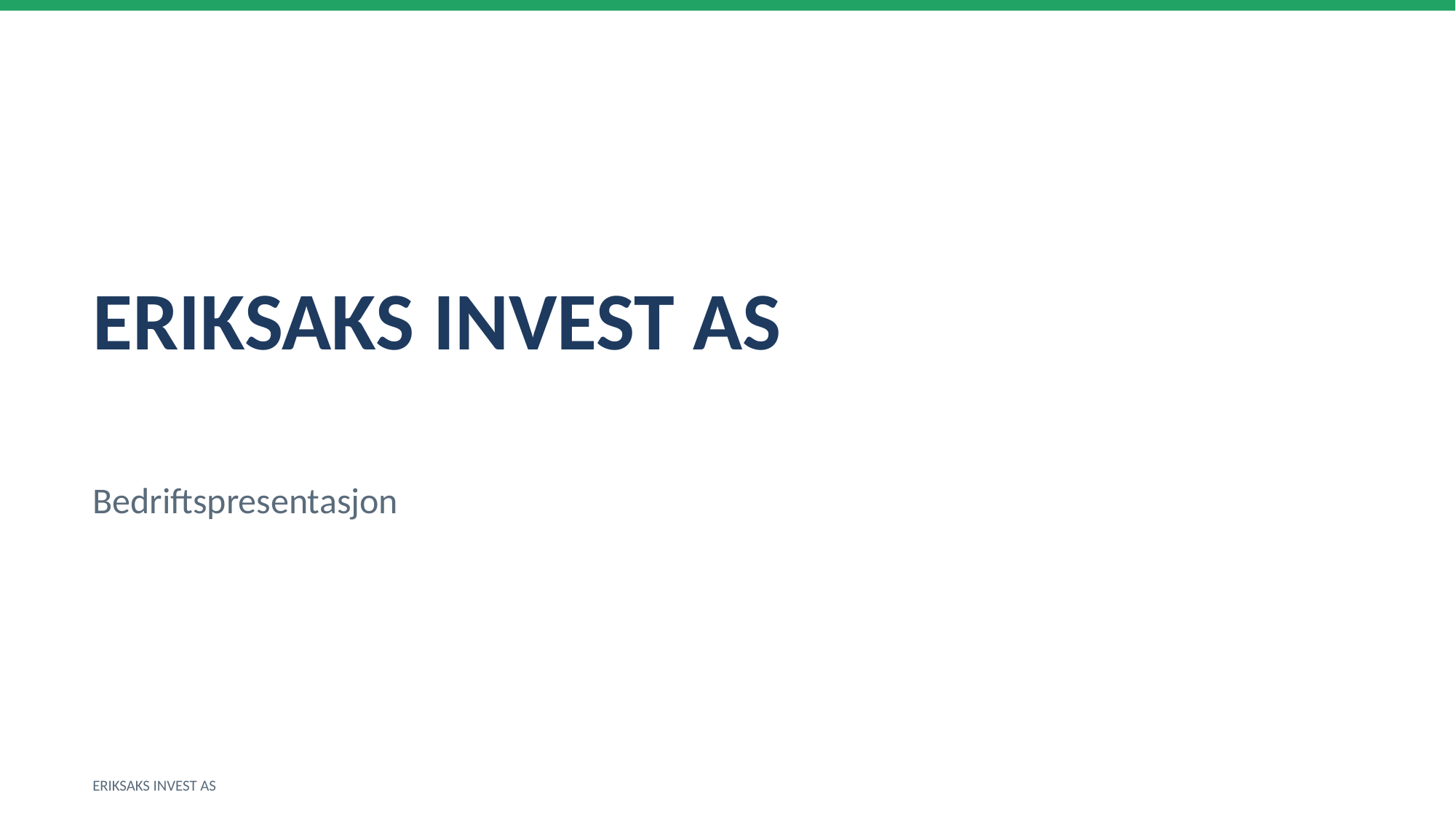

ERIKSAKS INVEST AS
Bedriftspresentasjon
ERIKSAKS INVEST AS